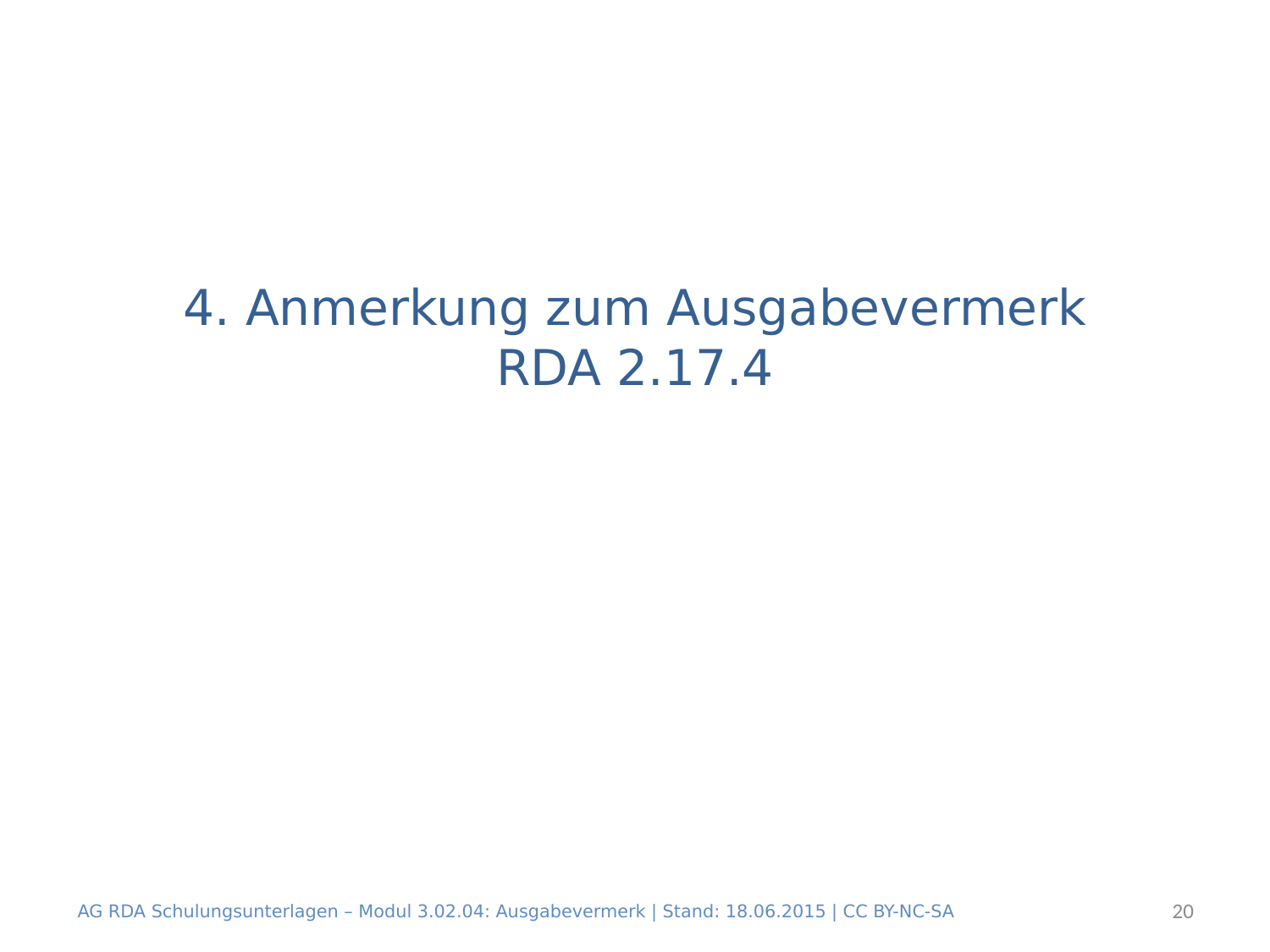

# 4. Anmerkung zum Ausgabevermerk RDA 2.17.4
AG RDA Schulungsunterlagen – Modul 3.02.04: Ausgabevermerk | Stand: 18.06.2015 | CC BY-NC-SA
20